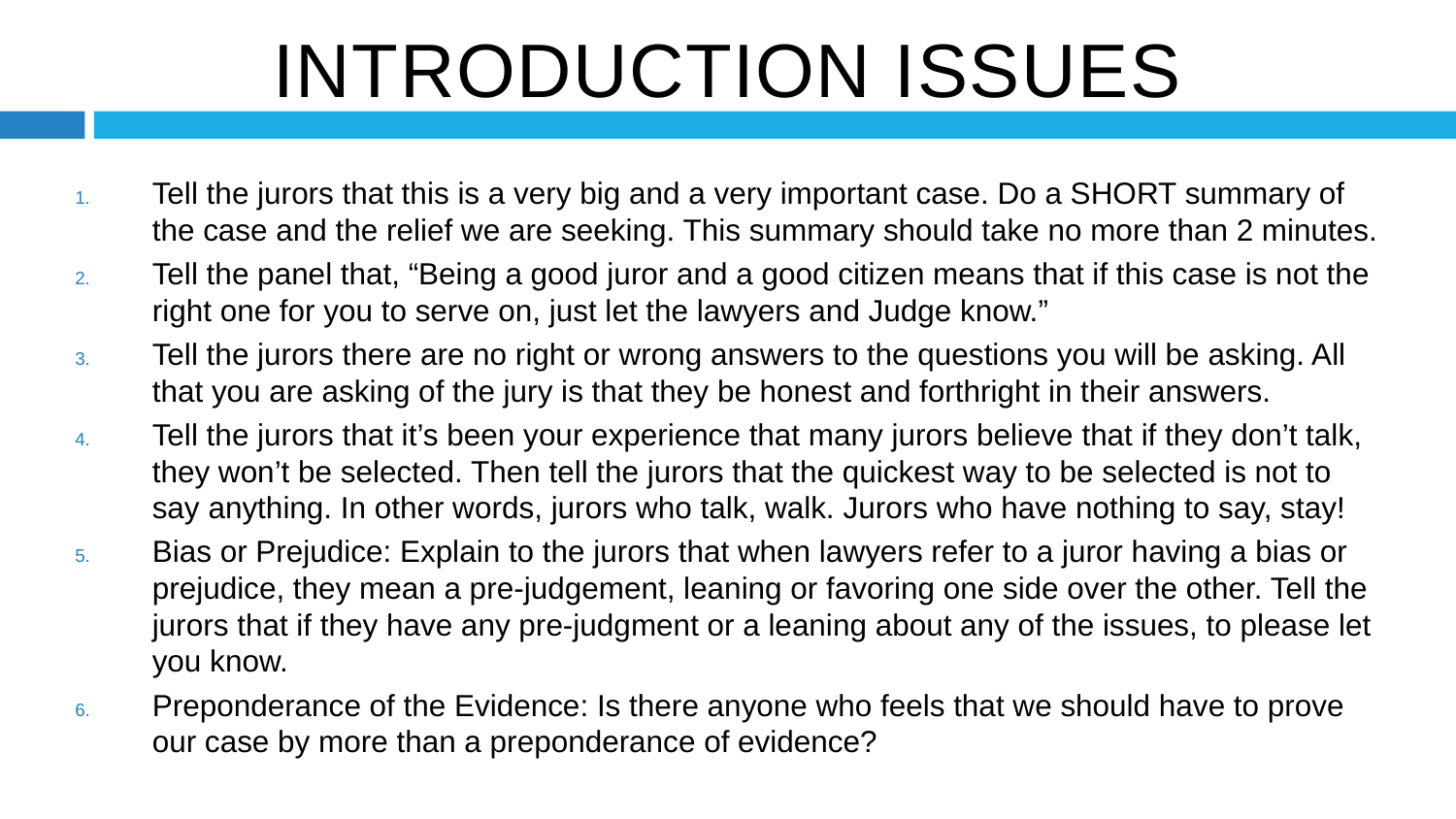

Introduction Issues

Tell the jurors that this is a very big and a very important case. Do a SHORT summary of the case and the relief we are seeking. This summary should take no more than 2 minutes.
Tell the panel that, “Being a good juror and a good citizen means that if this case is not the right one for you to serve on, just let the lawyers and Judge know.”
Tell the jurors there are no right or wrong answers to the questions you will be asking. All that you are asking of the jury is that they be honest and forthright in their answers.
Tell the jurors that it’s been your experience that many jurors believe that if they don’t talk, they won’t be selected. Then tell the jurors that the quickest way to be selected is not to say anything. In other words, jurors who talk, walk. Jurors who have nothing to say, stay!
Bias or Prejudice: Explain to the jurors that when lawyers refer to a juror having a bias or prejudice, they mean a pre-judgement, leaning or favoring one side over the other. Tell the jurors that if they have any pre-judgment or a leaning about any of the issues, to please let you know.
Preponderance of the Evidence: Is there anyone who feels that we should have to prove our case by more than a preponderance of evidence?